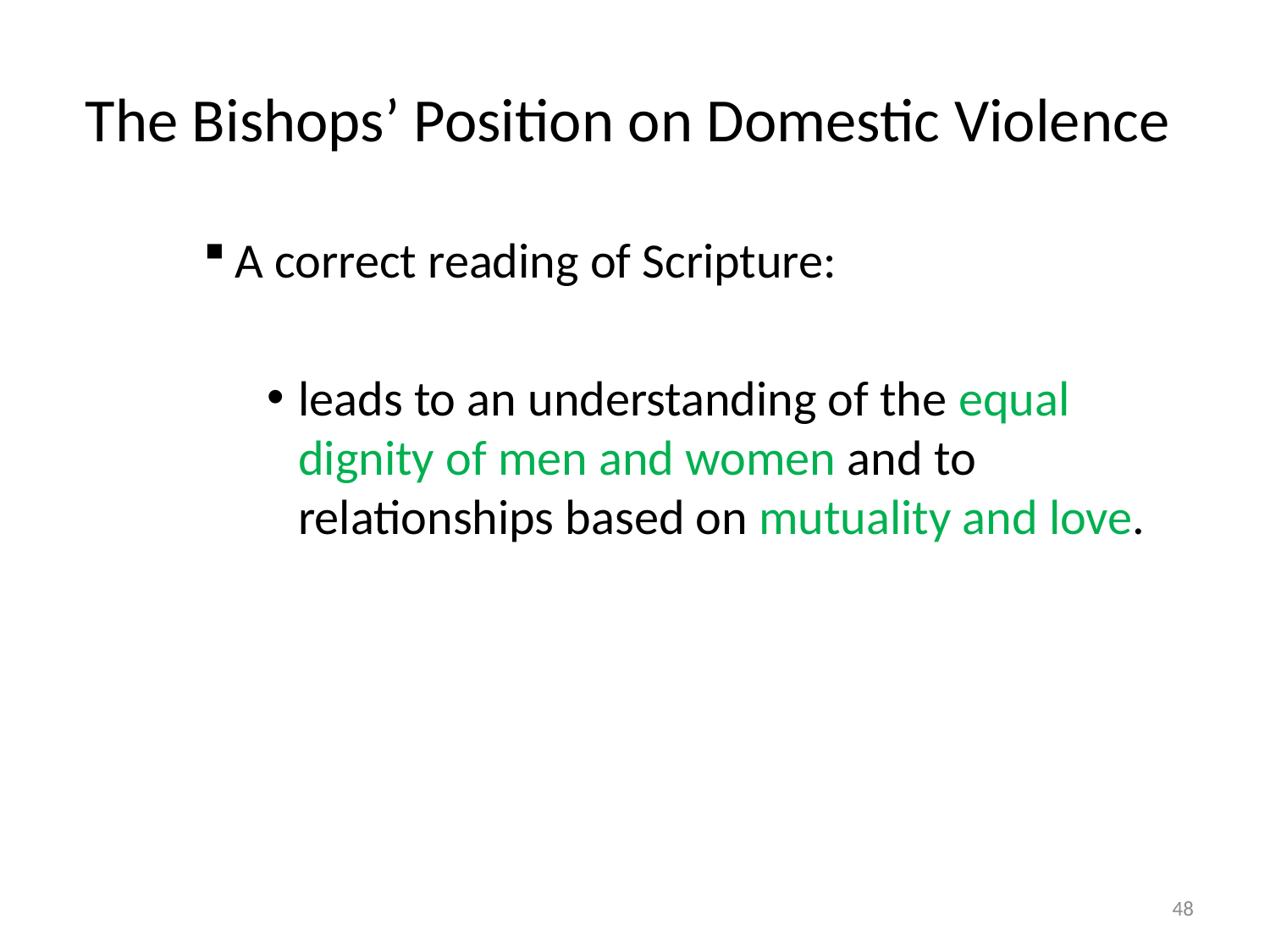

# The Bishops’ Position on Domestic Violence
A correct reading of Scripture:

leads to an understanding of the equal dignity of men and women and to relationships based on mutuality and love.

48